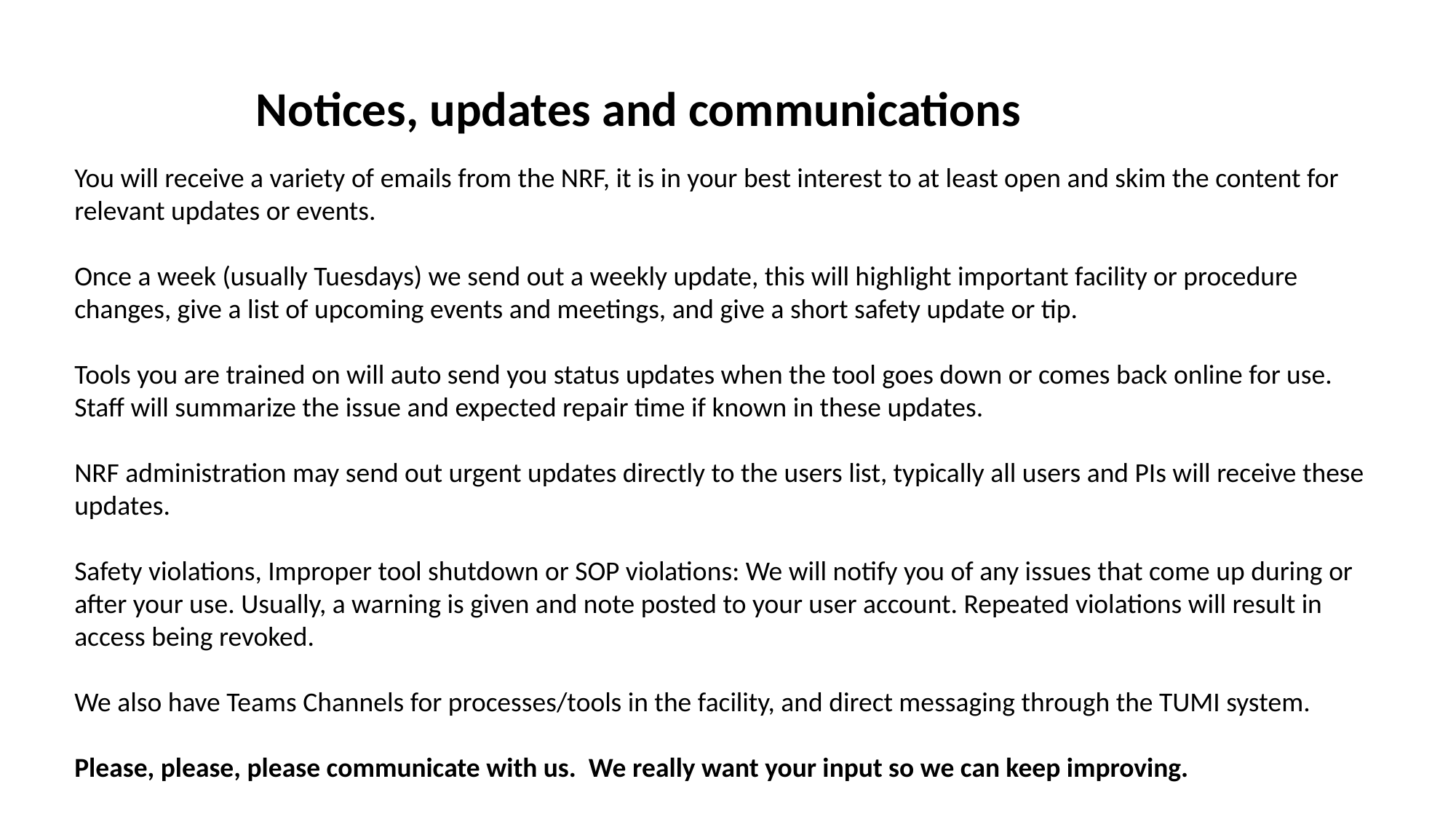

Notices, updates and communications
You will receive a variety of emails from the NRF, it is in your best interest to at least open and skim the content for relevant updates or events.

Once a week (usually Tuesdays) we send out a weekly update, this will highlight important facility or procedure changes, give a list of upcoming events and meetings, and give a short safety update or tip.

Tools you are trained on will auto send you status updates when the tool goes down or comes back online for use. Staff will summarize the issue and expected repair time if known in these updates.

NRF administration may send out urgent updates directly to the users list, typically all users and PIs will receive these updates.

Safety violations, Improper tool shutdown or SOP violations: We will notify you of any issues that come up during or after your use. Usually, a warning is given and note posted to your user account. Repeated violations will result in access being revoked.

We also have Teams Channels for processes/tools in the facility, and direct messaging through the TUMI system.

Please, please, please communicate with us.  We really want your input so we can keep improving.